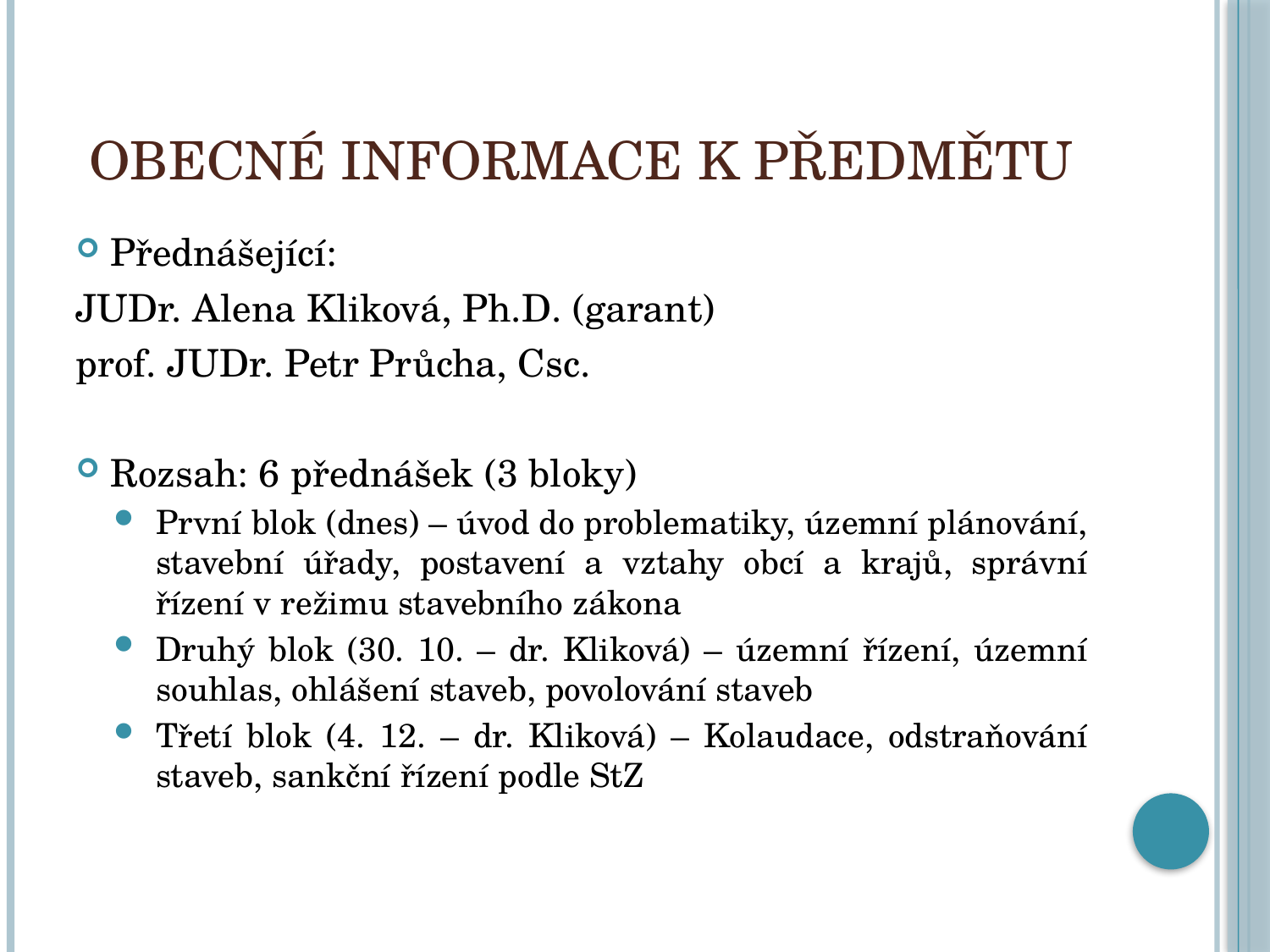

# Obecné informace k předmětu
Přednášející:
JUDr. Alena Kliková, Ph.D. (garant)
prof. JUDr. Petr Průcha, Csc.

Rozsah: 6 přednášek (3 bloky)
První blok (dnes) – úvod do problematiky, územní plánování, stavební úřady, postavení a vztahy obcí a krajů, správní řízení v režimu stavebního zákona
Druhý blok (30. 10. – dr. Kliková) – územní řízení, územní souhlas, ohlášení staveb, povolování staveb
Třetí blok (4. 12. – dr. Kliková) – Kolaudace, odstraňování staveb, sankční řízení podle StZ